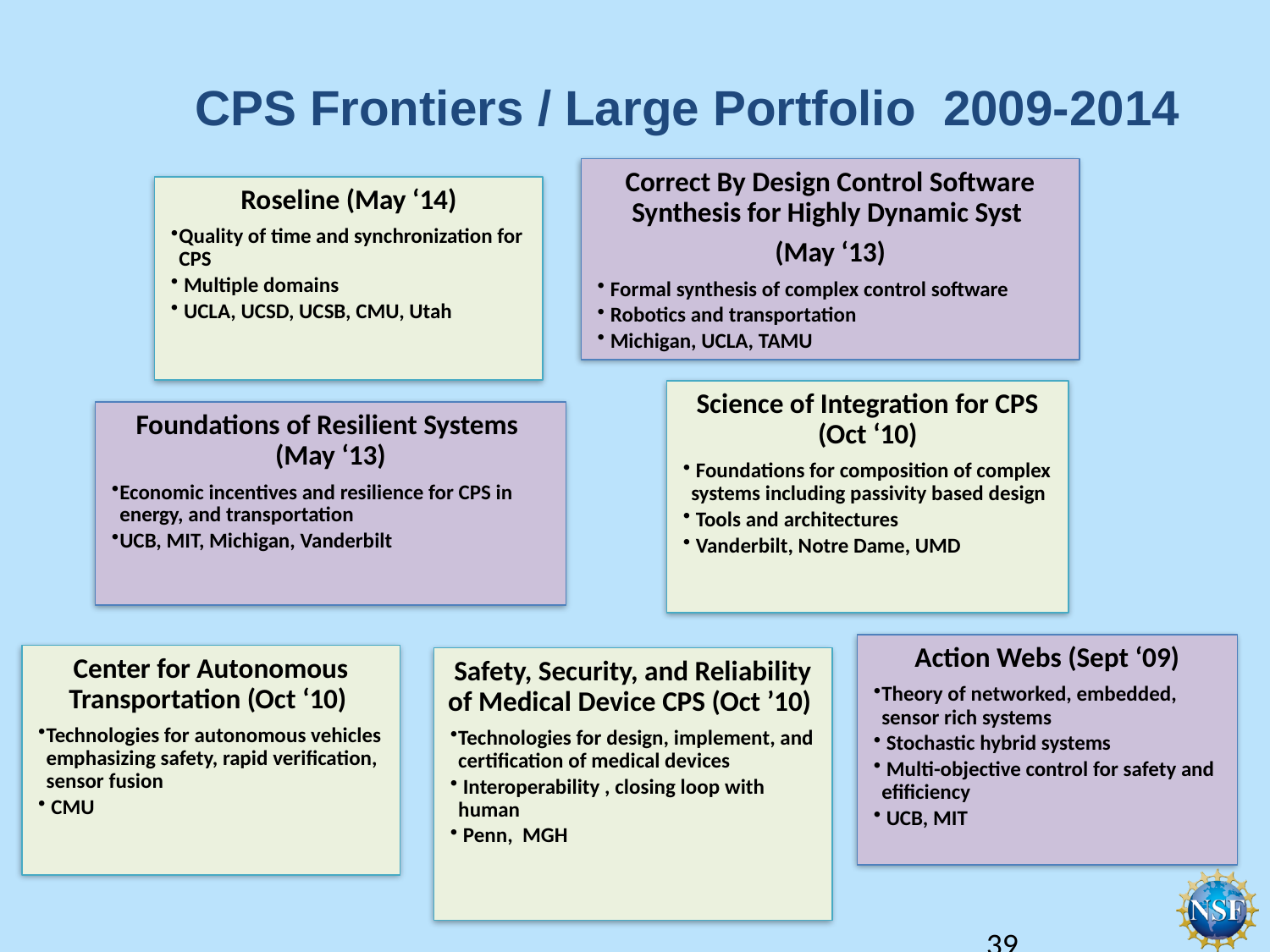

# CPS Frontiers / Large Portfolio  2009-2014

Correct By Design Control Software Synthesis for Highly Dynamic Syst
(May ‘13)
 Formal synthesis of complex control software
 Robotics and transportation
 Michigan, UCLA, TAMU
Roseline (May ‘14)
Quality of time and synchronization for CPS
 Multiple domains
 UCLA, UCSD, UCSB, CMU, Utah
Science of Integration for CPS (Oct ‘10)
 Foundations for composition of complex systems including passivity based design
 Tools and architectures
 Vanderbilt, Notre Dame, UMD
Foundations of Resilient Systems  (May ‘13)
Economic incentives and resilience for CPS in energy, and transportation
UCB, MIT, Michigan, Vanderbilt
Action Webs (Sept ‘09)
Theory of networked, embedded, sensor rich systems
 Stochastic hybrid systems
 Multi-objective control for safety and efificiency
 UCB, MIT
Center for Autonomous Transportation (Oct ‘10)
Technologies for autonomous vehicles emphasizing safety, rapid verification, sensor fusion
 CMU
Safety, Security, and Reliability of Medical Device CPS (Oct ’10)
Technologies for design, implement, and certification of medical devices
 Interoperability , closing loop with human
 Penn,  MGH

39